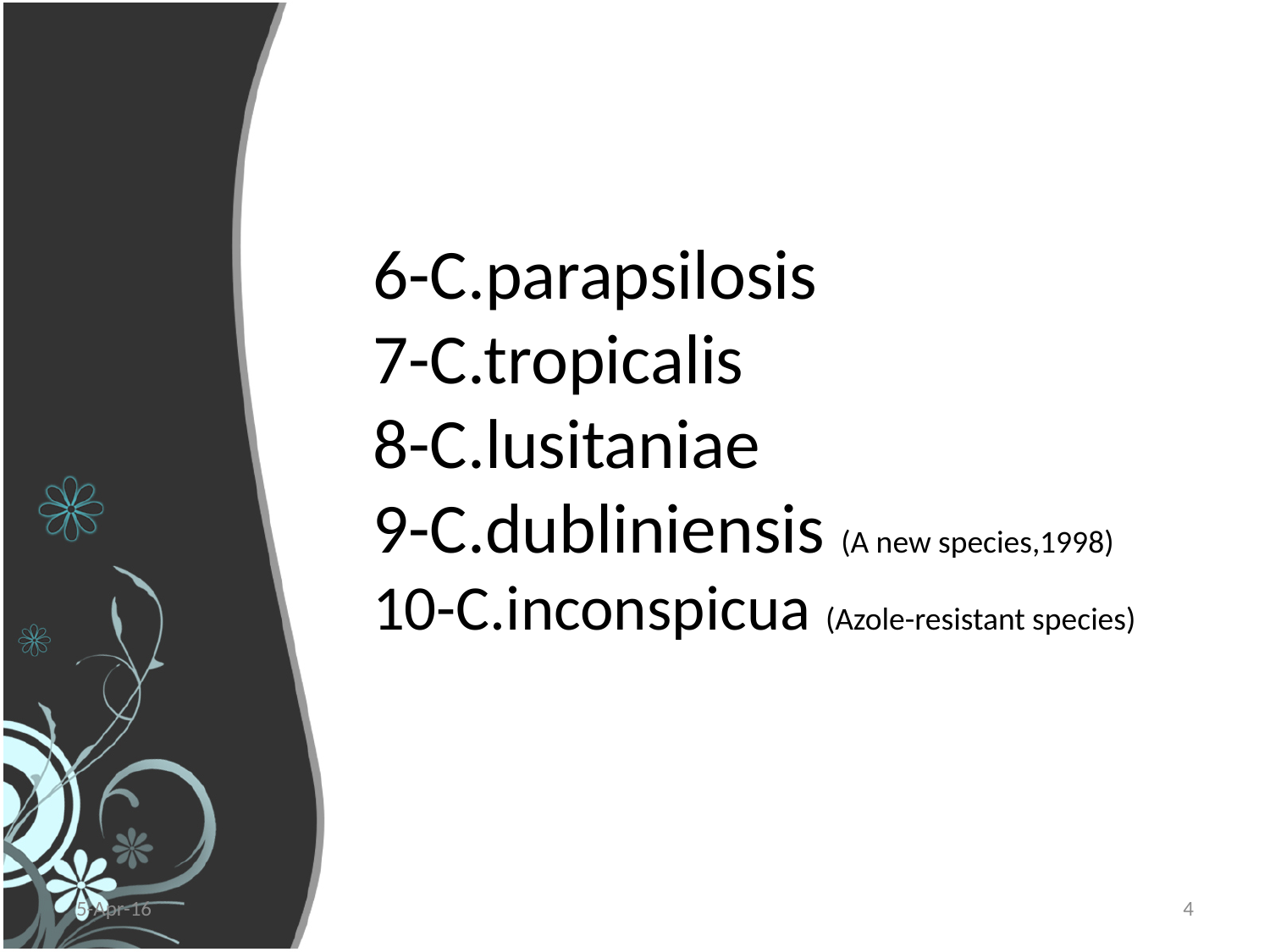

#
6-C.parapsilosis
7-C.tropicalis
8-C.lusitaniae
9-C.dubliniensis (A new species,1998)
10-C.inconspicua (Azole-resistant species)

5-Apr-16
4